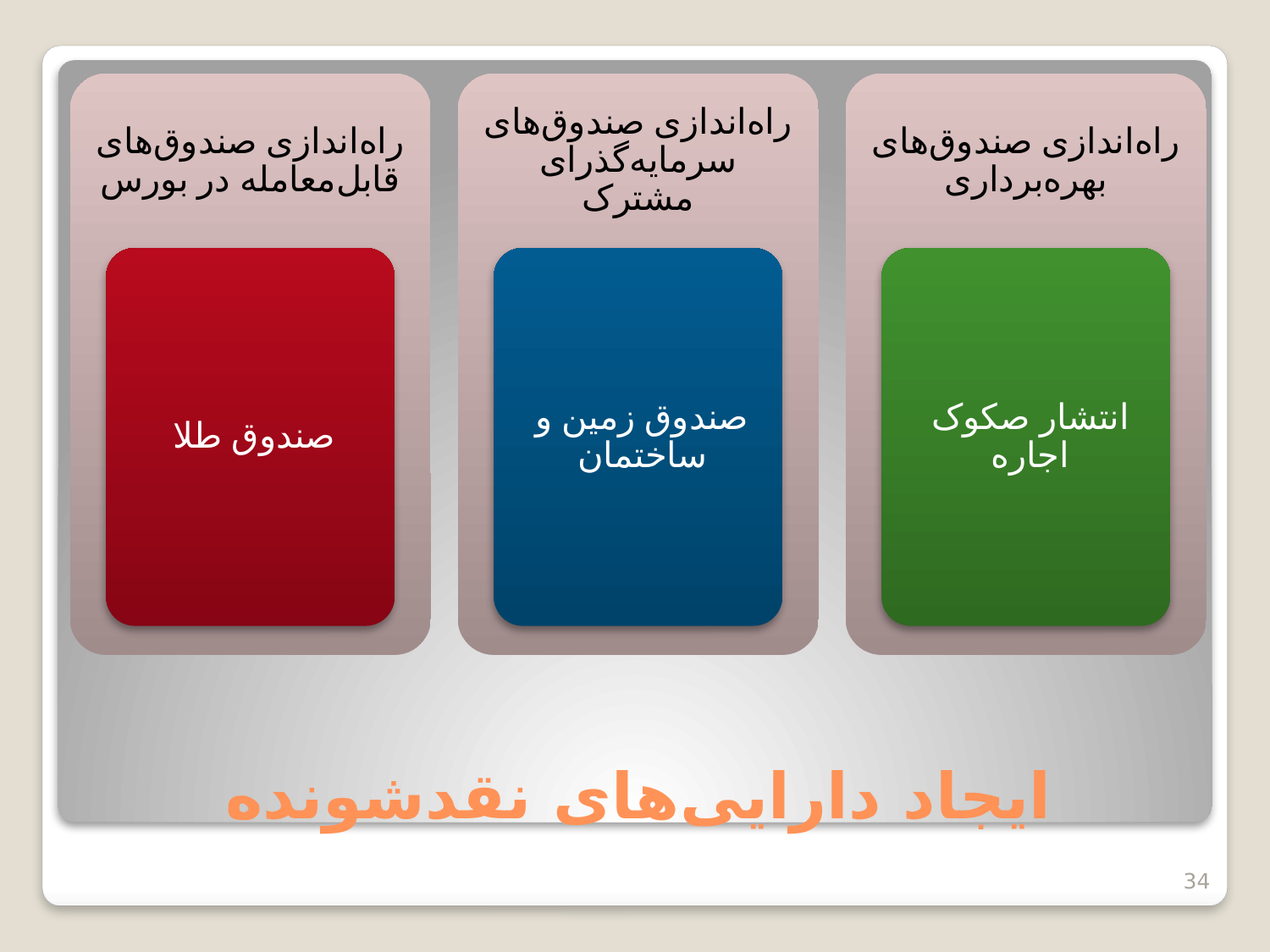

راه‌اندازی صندوق‌های قابل‌معامله در بورس
صندوق طلا
راه‌اندازی صندوق‌های سرمایه‌گذرای مشترک
صندوق زمین و ساختمان
راه‌اندازی صندوق‌های بهره‌برداری
انتشار صکوک اجاره
# ایجاد دارایی‌های نقدشونده
34